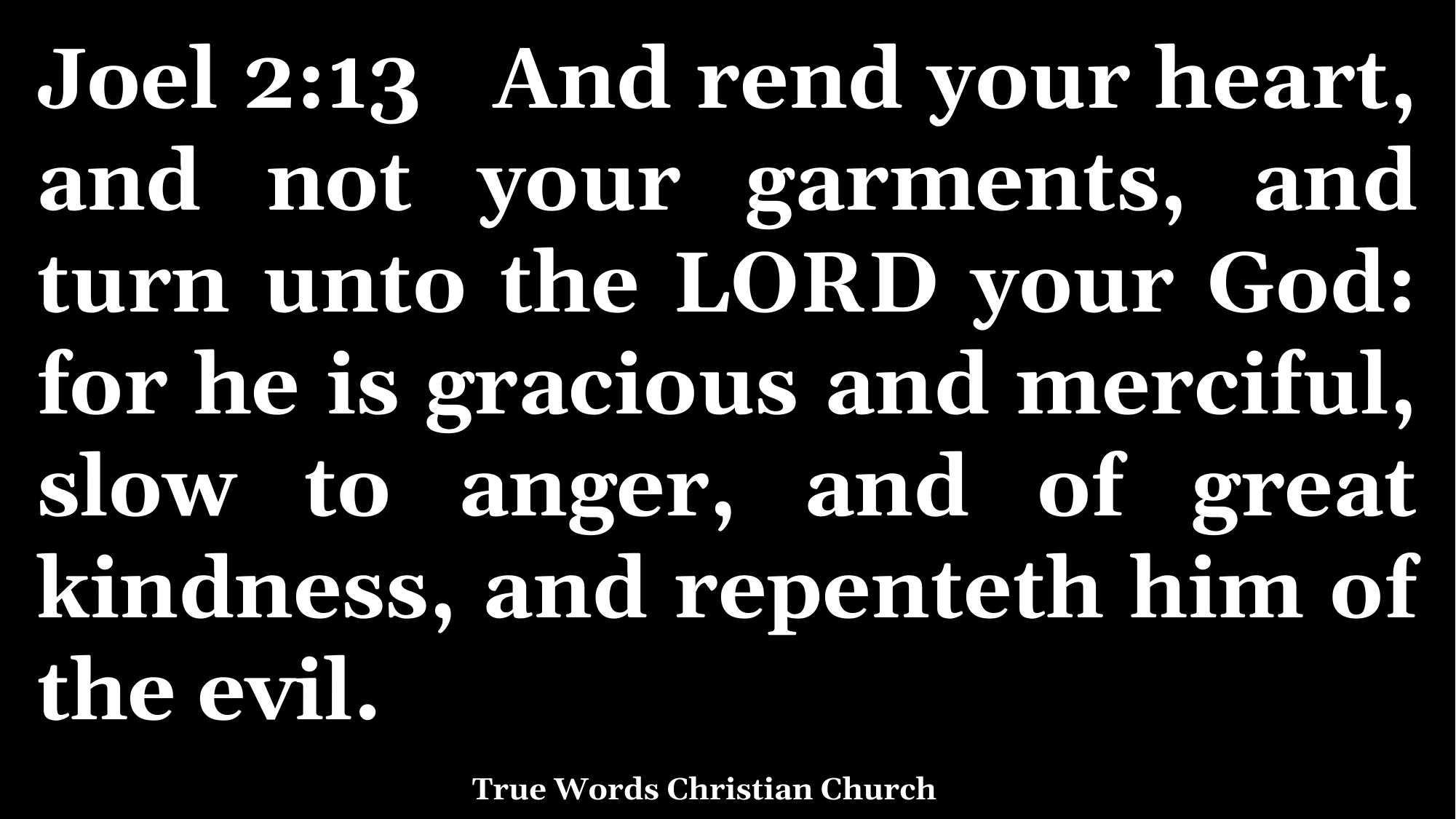

Joel 2:13   And rend your heart, and not your garments, and turn unto the LORD your God: for he is gracious and merciful, slow to anger, and of great kindness, and repenteth him of the evil.
True Words Christian Church